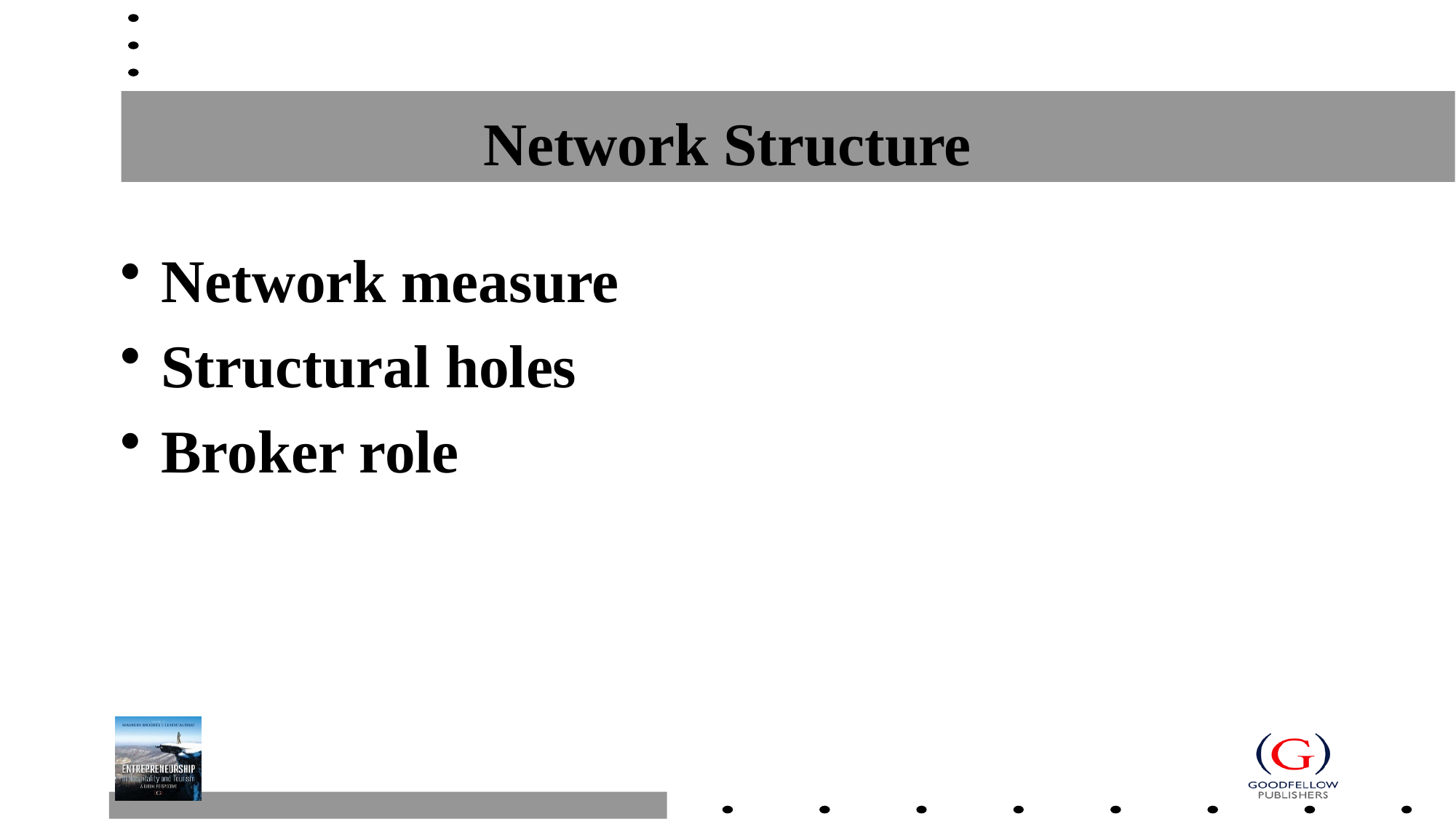

# Network Structure
Network measure
Structural holes
Broker role